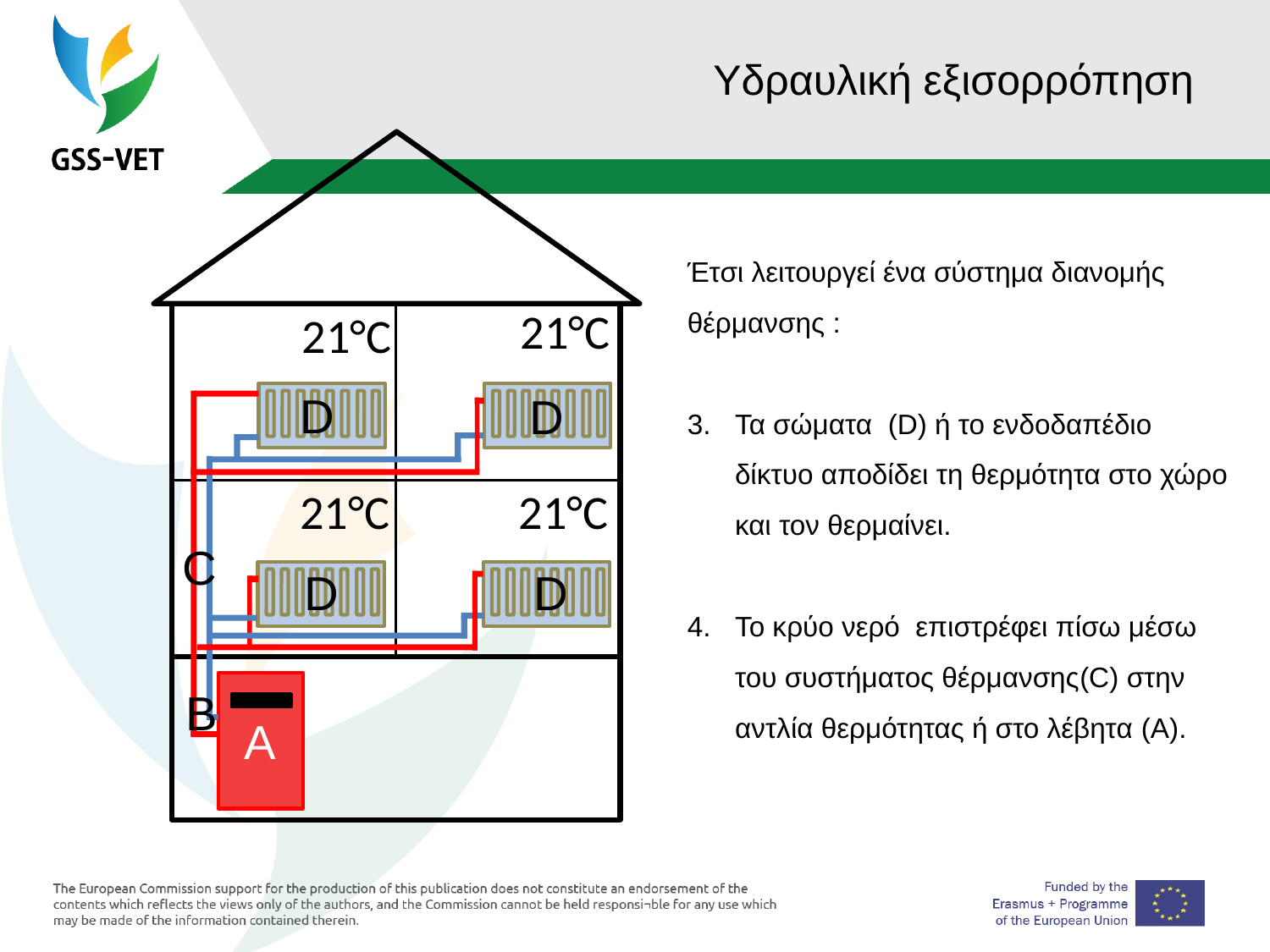

# Υδραυλική εξισορρόπηση

Έτσι λειτουργεί ένα σύστημα διανομής θέρμανσης :

Τα σώματα  (D) ή το ενδοδαπέδιο δίκτυο αποδίδει τη θερμότητα στο χώρο και τον θερμαίνει.

Το κρύο νερό  επιστρέφει πίσω μέσω του συστήματος θέρμανσης(C) στην αντλία θερμότητας ή στο λέβητα (A).
21°C
21°C

D
D

21°C
21°C

C
D
D

A
B